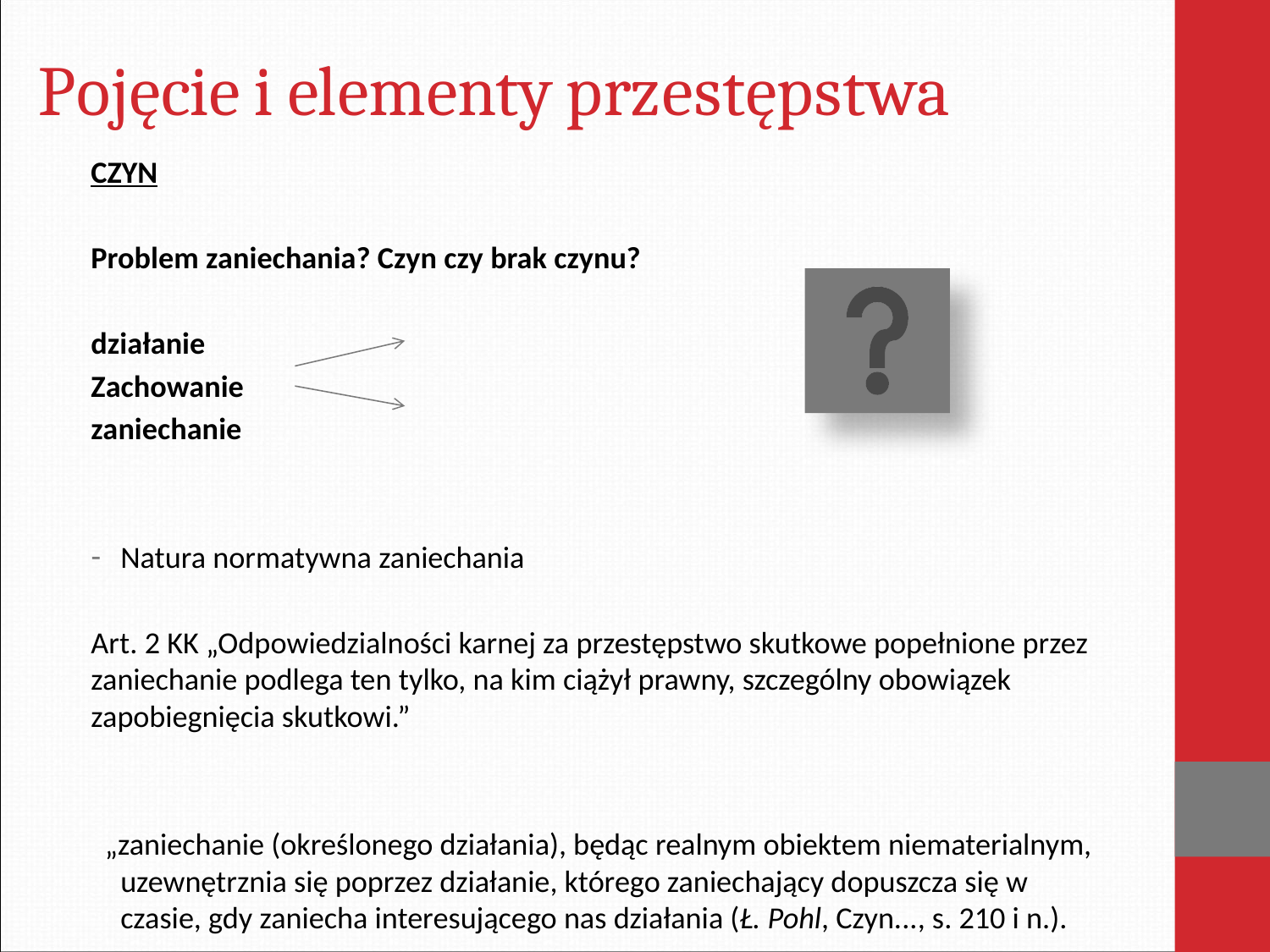

# Pojęcie i elementy przestępstwa
CZYN

Problem zaniechania? Czyn czy brak czynu?

			działanie
Zachowanie
			zaniechanie

Natura normatywna zaniechania

Art. 2 KK „Odpowiedzialności karnej za przestępstwo skutkowe popełnione przez zaniechanie podlega ten tylko, na kim ciążył prawny, szczególny obowiązek zapobiegnięcia skutkowi.”

  „zaniechanie (określonego działania), będąc realnym obiektem niematerialnym, uzewnętrznia się poprzez działanie, którego zaniechający dopuszcza się w czasie, gdy zaniecha interesującego nas działania (Ł. Pohl, Czyn..., s. 210 i n.).